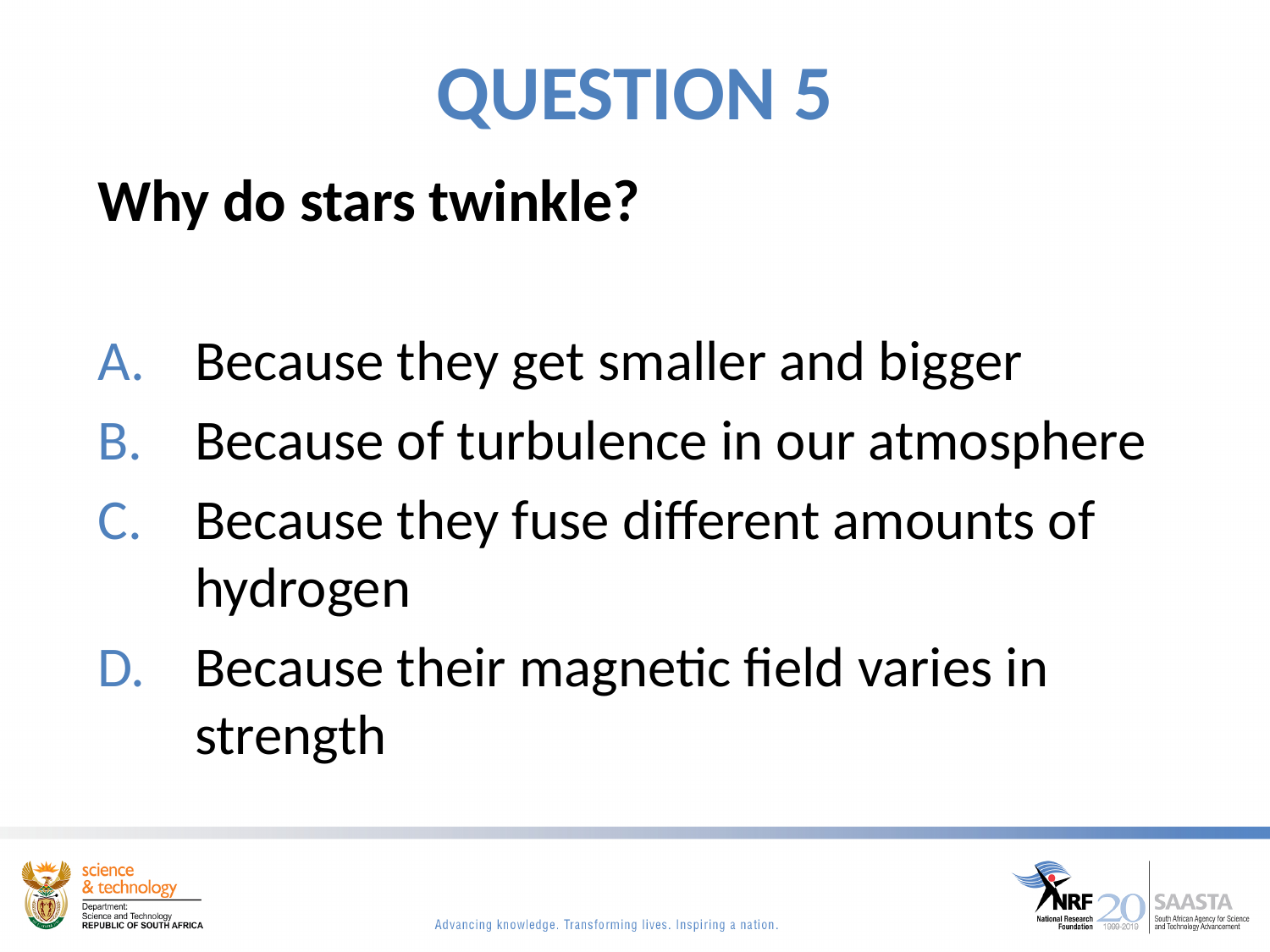

# QUESTION 5
Why do stars twinkle?

Because they get smaller and bigger
Because of turbulence in our atmosphere
Because they fuse different amounts of hydrogen
Because their magnetic field varies in strength